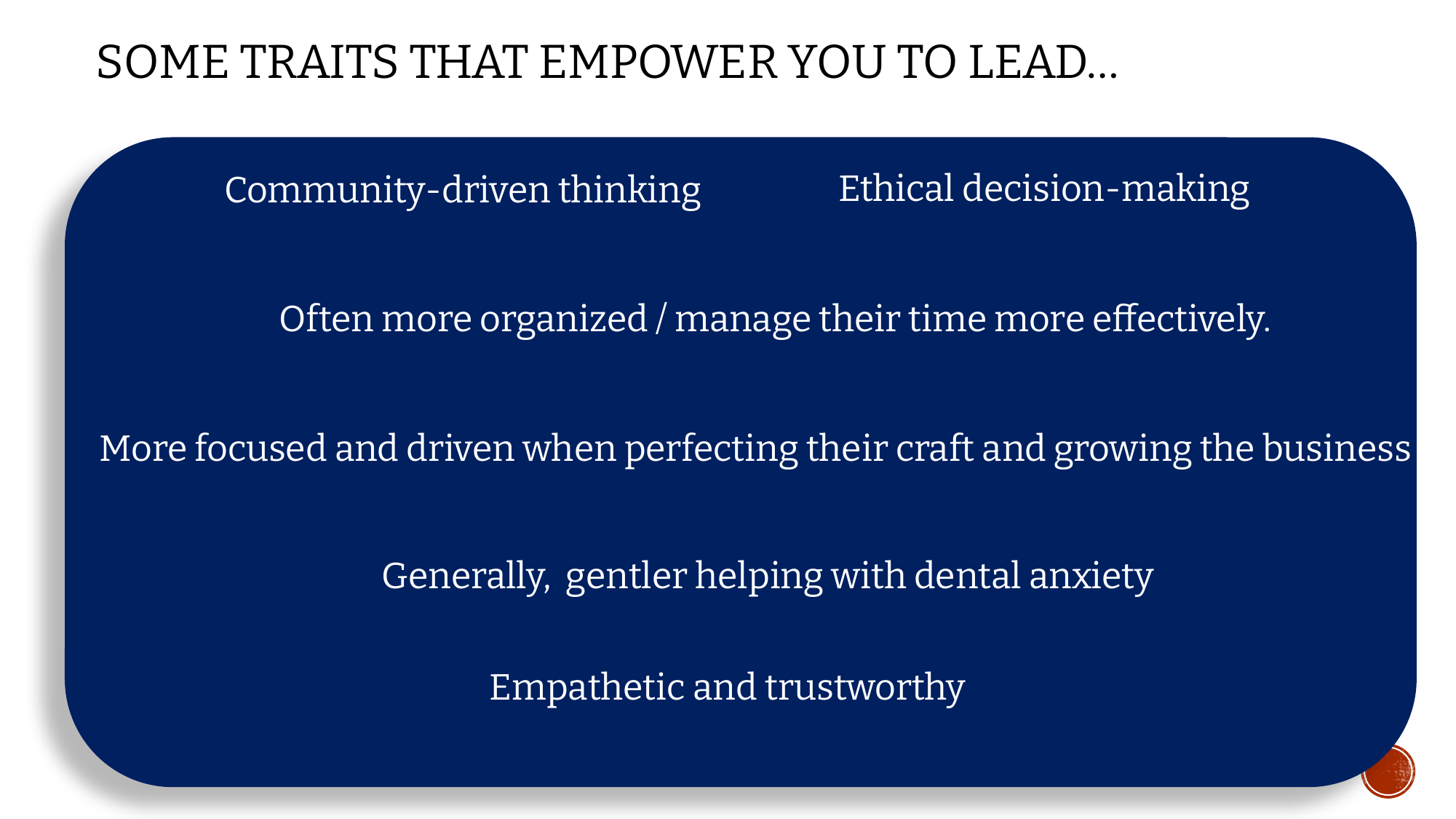

# Some traits that empower you to lead…

Ethical decision-making
Community-driven thinking
Often more organized / manage their time more effectively.
More focused and driven when perfecting their craft and growing the business
Generally,  gentler helping with dental anxiety
Empathetic and trustworthy